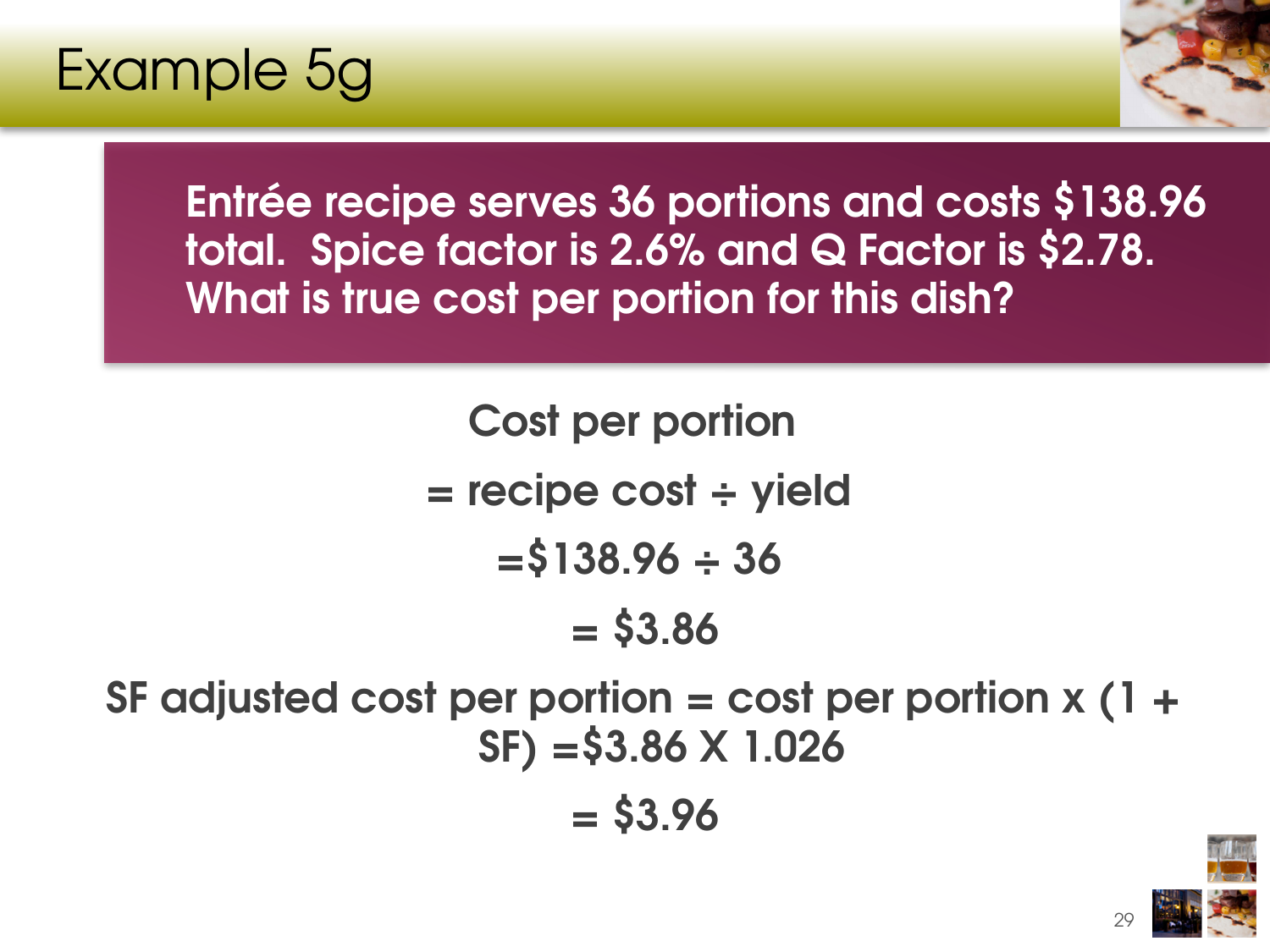

# Example 5g

Entrée recipe serves 36 portions and costs $138.96 total.  Spice factor is 2.6% and Q Factor is $2.78.  What is true cost per portion for this dish?
Cost per portion
= recipe cost ÷ yield
=$138.96 ÷ 36
= $3.86
SF adjusted cost per portion = cost per portion x (1 + SF) =$3.86 X 1.026
= $3.96
29